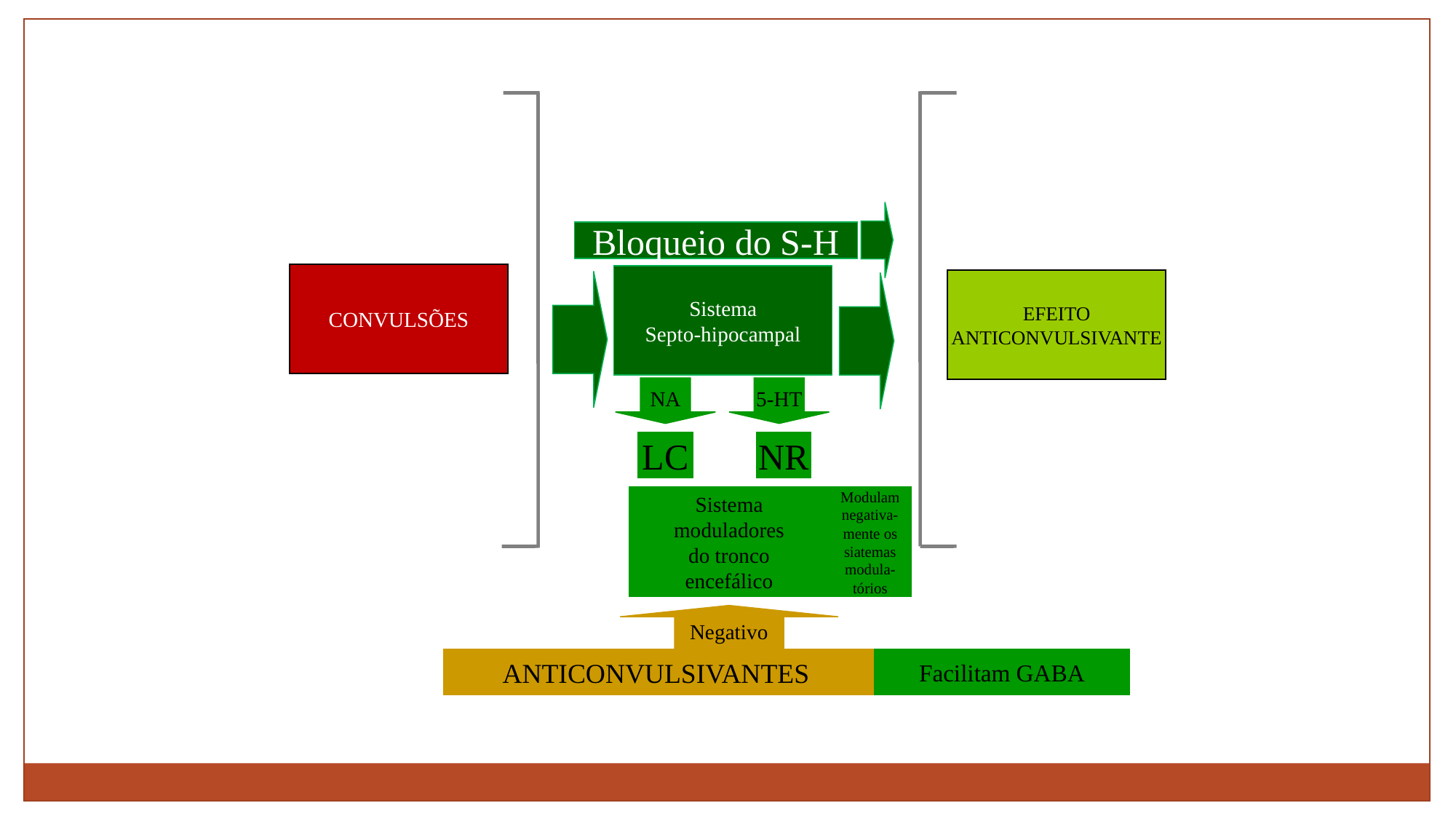

Bloqueio do S-H
CONVULSÕES
Sistema
Septo-hipocampal
EFEITO
ANTICONVULSIVANTE

NA
5-HT
LC
NR
Sistema
moduladores
do tronco
encefálico
Modulam
negativa-
mente os
siatemas
modula-
tórios

Negativo
ANTICONVULSIVANTES
Facilitam GABA